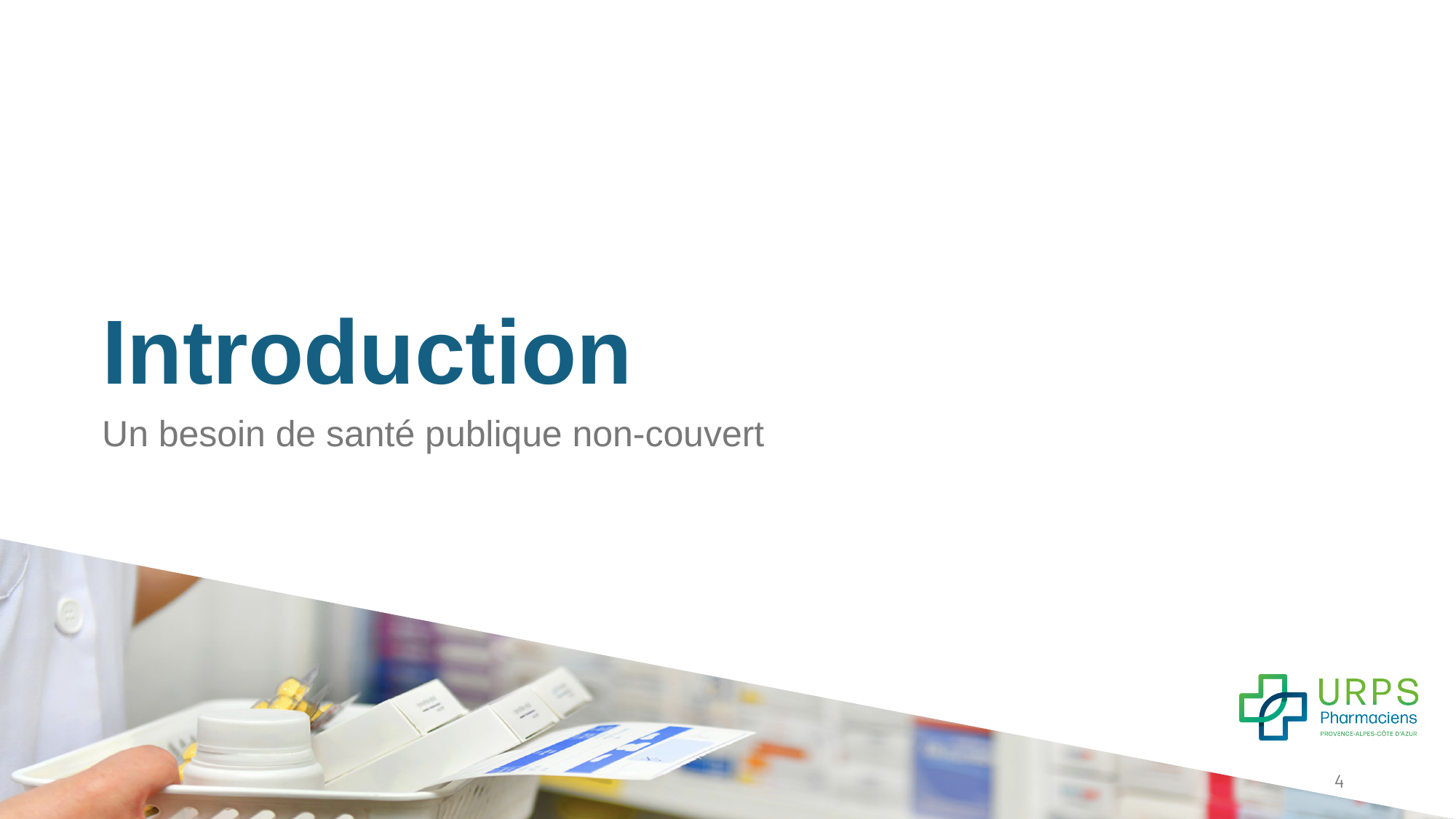

# Introduction
Un besoin de santé publique non-couvert
4